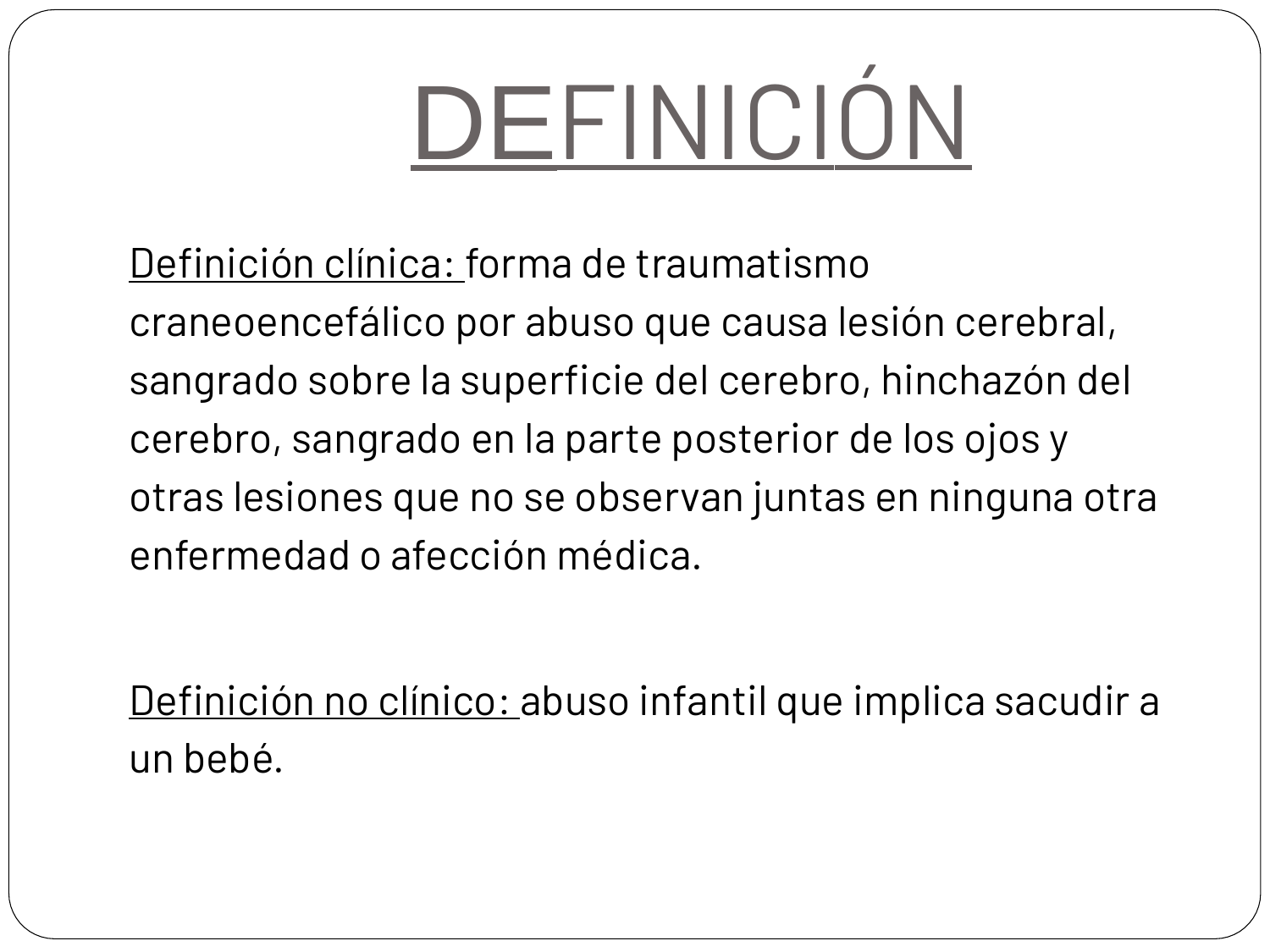

# DEFINICIÓN
Definición clínica: forma de traumatismo craneoencefálico por abuso que causa lesión cerebral, sangrado sobre la superficie del cerebro, hinchazón del cerebro, sangrado en la parte posterior de los ojos y otras lesiones que no se observan juntas en ninguna otra enfermedad o afección médica.

Definición no clínico: abuso infantil que implica sacudir a un bebé.